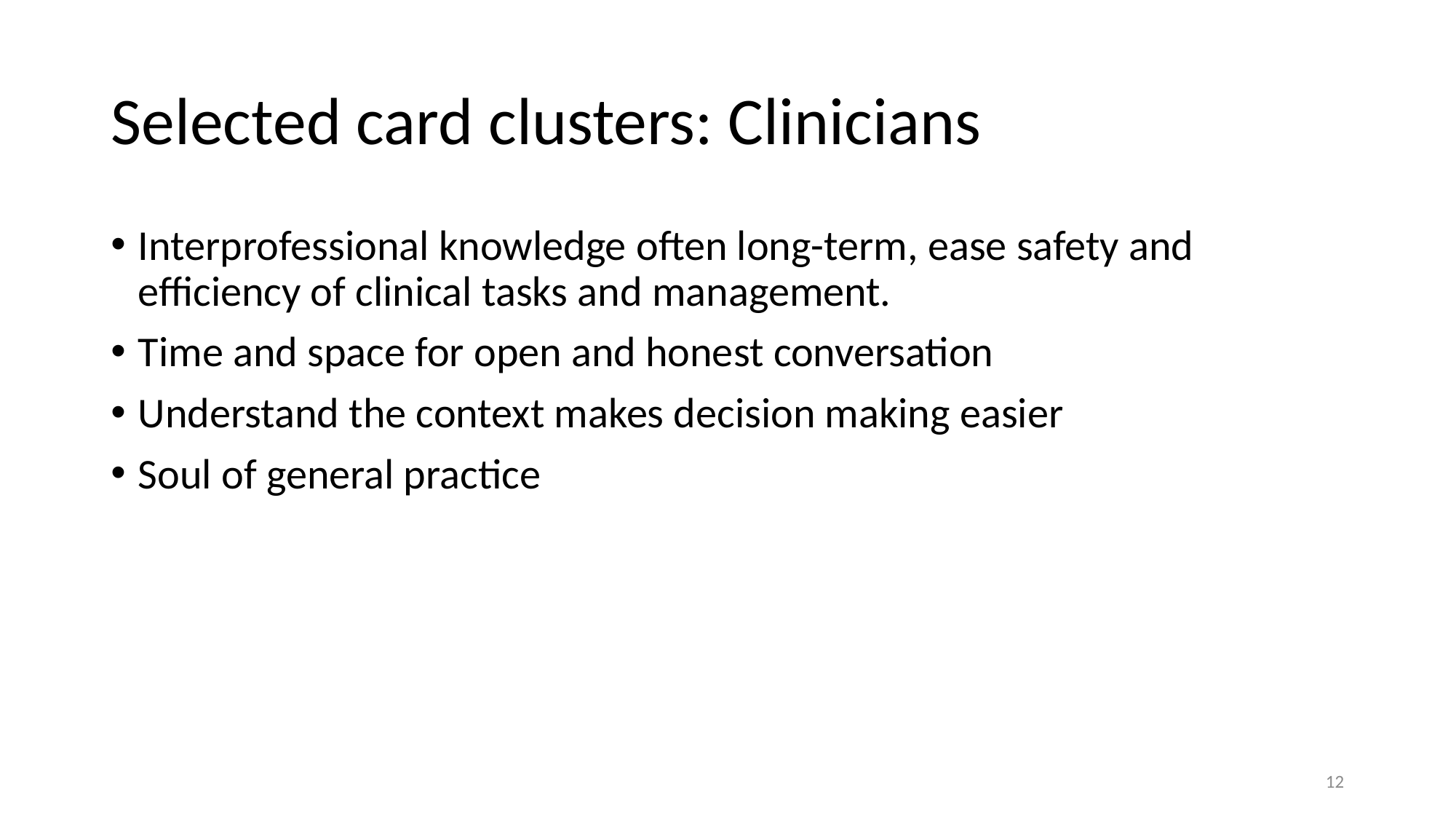

# Selected card clusters: Clinicians
Interprofessional knowledge often long-term, ease safety and efficiency of clinical tasks and management.
Time and space for open and honest conversation
Understand the context makes decision making easier
Soul of general practice
12